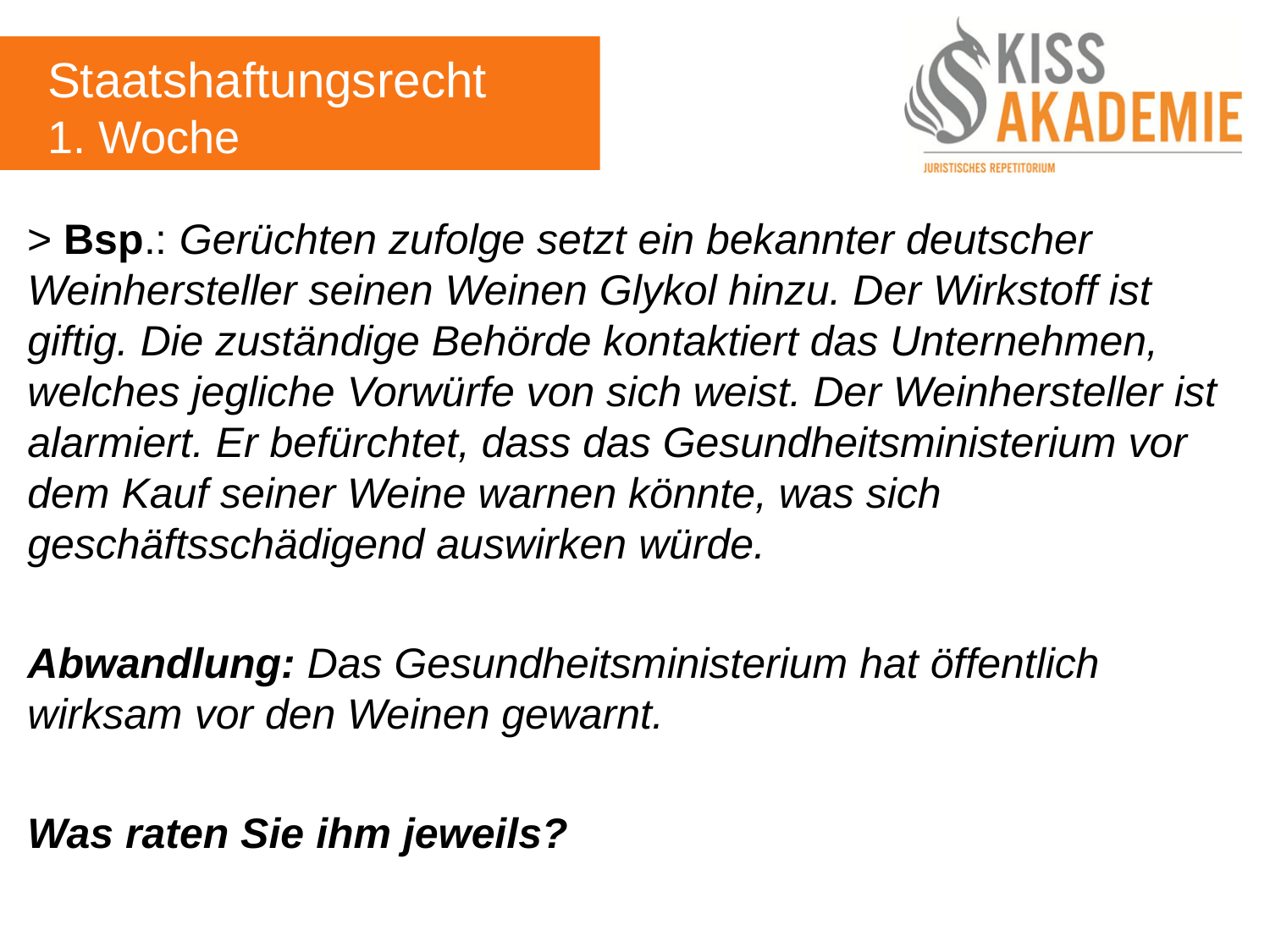

Staatshaftungsrecht
1. Woche
> Bsp.: Gerüchten zufolge setzt ein bekannter deutscher Weinhersteller seinen Weinen Glykol hinzu. Der Wirkstoff ist giftig. Die zuständige Behörde kontaktiert das Unternehmen, welches jegliche Vorwürfe von sich weist. Der Weinhersteller ist alarmiert. Er befürchtet, dass das Gesundheitsministerium vor dem Kauf seiner Weine warnen könnte, was sich geschäftsschädigend auswirken würde.

Abwandlung: Das Gesundheitsministerium hat öffentlich wirksam vor den Weinen gewarnt.

Was raten Sie ihm jeweils?